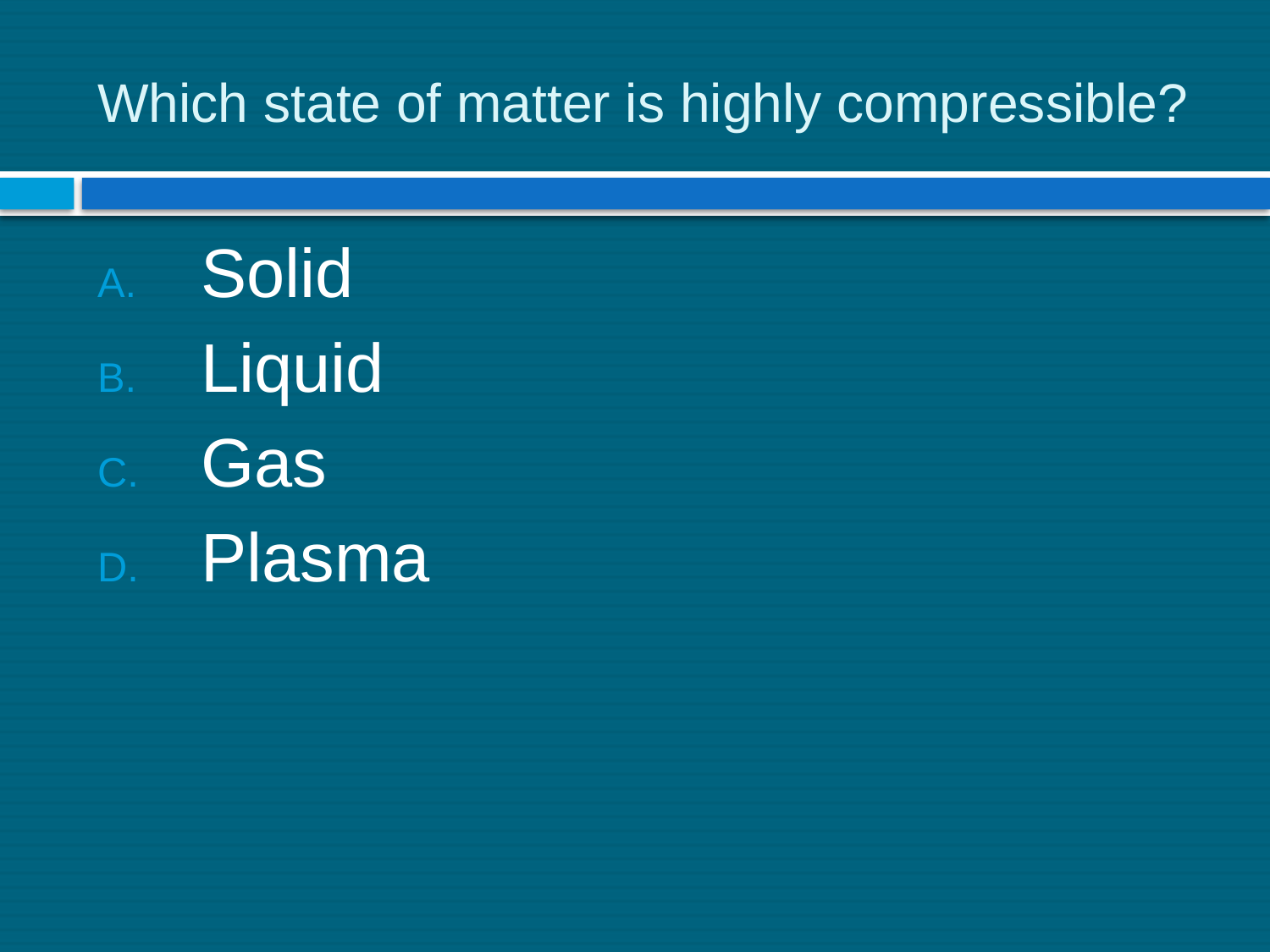

# Which state of matter is highly compressible?
Solid
Liquid
Gas
Plasma